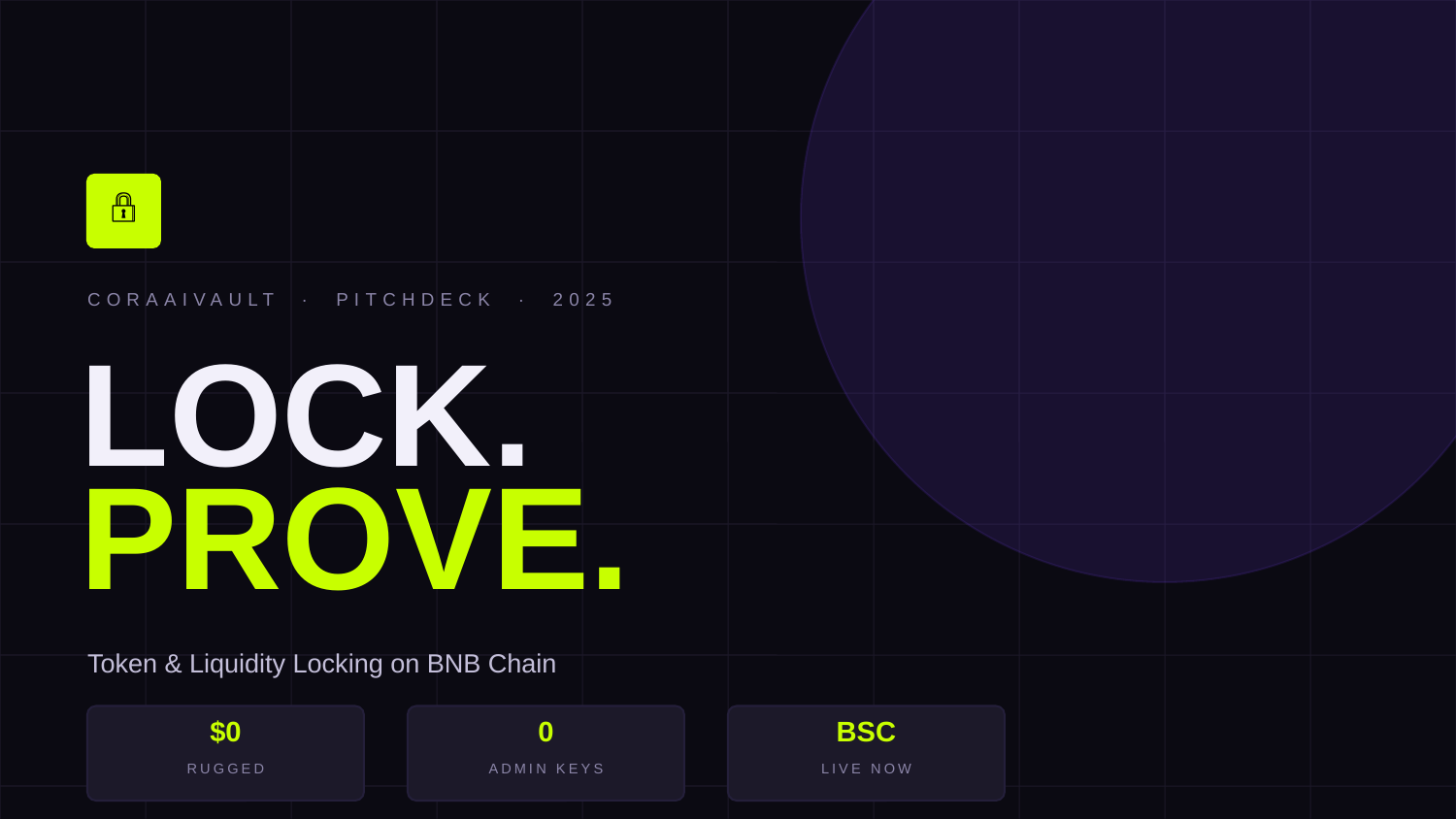

🔒

CORAAIVAULT  ·  PITCHDECK  ·  2025
LOCK.

PROVE.

Token & Liquidity Locking on BNB Chain

$0
0
BSC
RUGGED
ADMIN KEYS
LIVE NOW